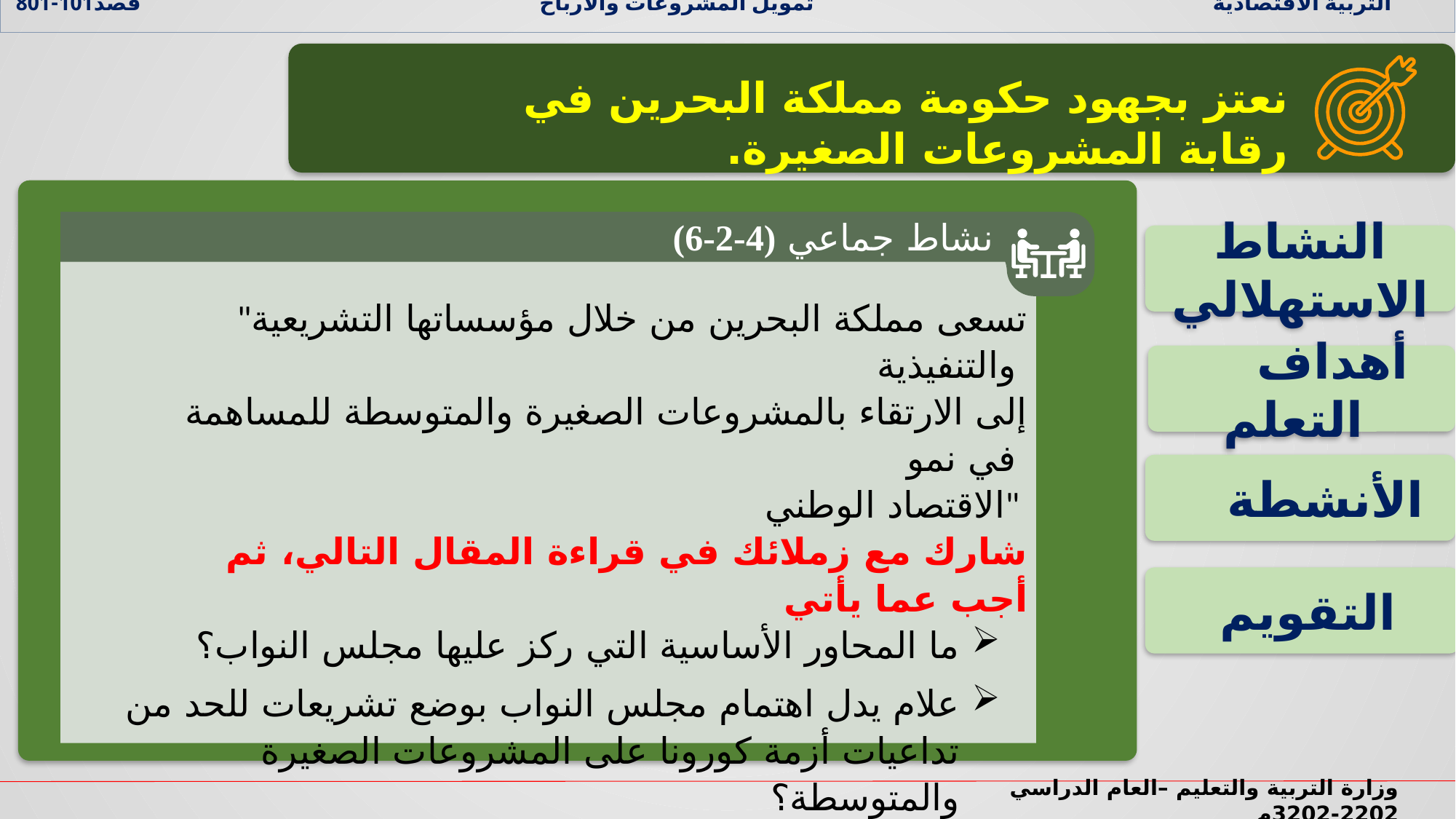

التربية الاقتصادية                                                                         تمويل المشروعات والارباح                                                                         قصد101-801

نعتز بجهود حكومة مملكة البحرين في رقابة المشروعات الصغيرة.

نشاط جماعي (4-2-6)

"تسعى مملكة البحرين من خلال مؤسساتها التشريعية والتنفيذية
إلى الارتقاء بالمشروعات الصغيرة والمتوسطة للمساهمة في نمو
الاقتصاد الوطني"
شارك مع زملائك في قراءة المقال التالي، ثم أجب عما يأتي
ما المحاور الأساسية التي ركز عليها مجلس النواب؟
علام يدل اهتمام مجلس النواب بوضع تشريعات للحد من تداعيات أزمة كورونا على المشروعات الصغيرة والمتوسطة؟
https://bna.bh/news?cms=q8FmFJgiscL2fwIzON1%2BDjQIaKzpgElCnPSyRAPTcF0%3D

النشاط الاستهلالي
     أهداف التعلم
    الأنشطة
 التقويم
وزارة التربية والتعليم –العام الدراسي   2022-2023م